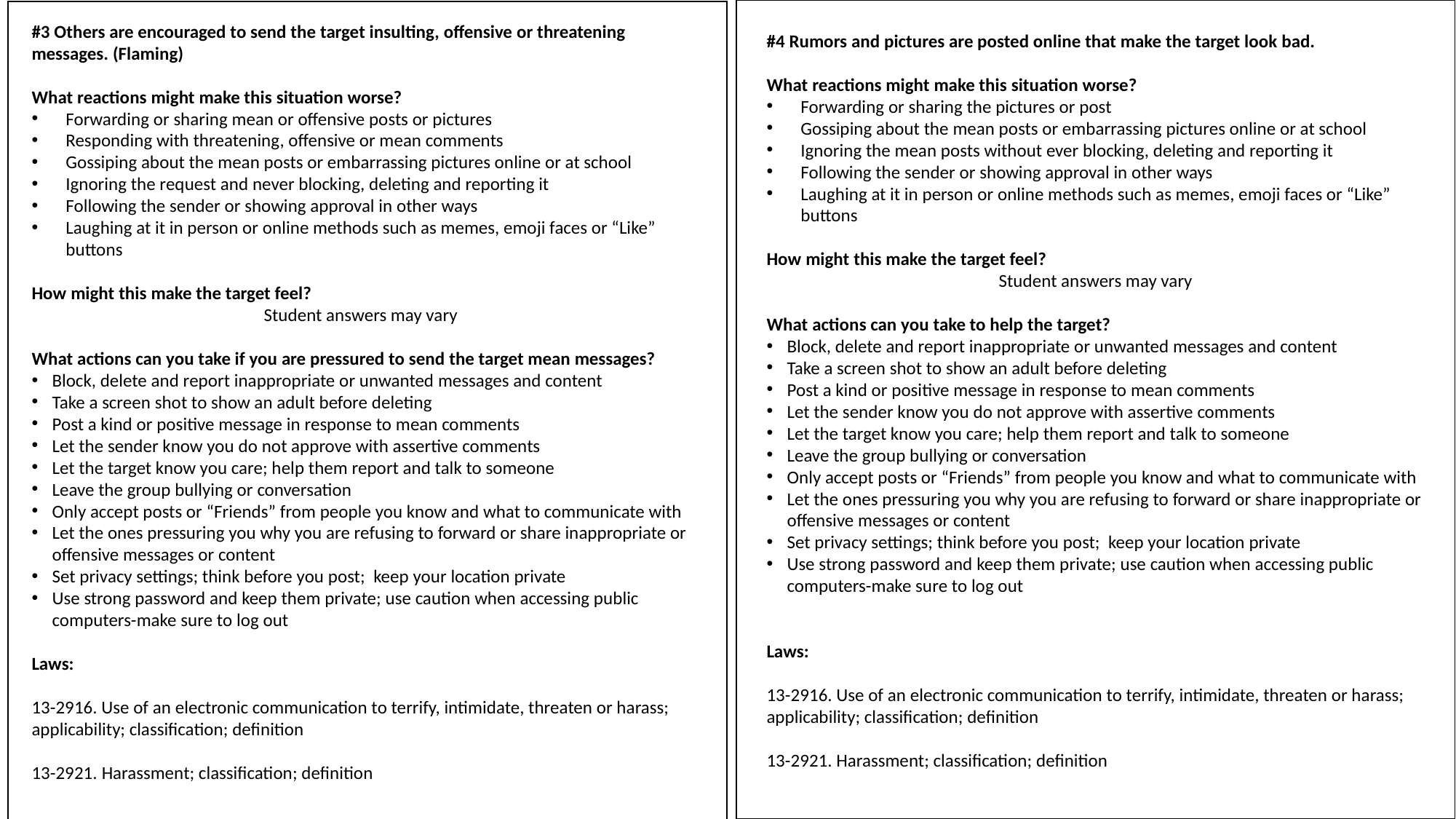

#3 Others are encouraged to send the target insulting, offensive or threatening messages. (Flaming)

What reactions might make this situation worse?
Forwarding or sharing mean or offensive posts or pictures
Responding with threatening, offensive or mean comments
Gossiping about the mean posts or embarrassing pictures online or at school
Ignoring the request and never blocking, deleting and reporting it
Following the sender or showing approval in other ways
Laughing at it in person or online methods such as memes, emoji faces or “Like” buttons

How might this make the target feel?
Student answers may vary

What actions can you take if you are pressured to send the target mean messages?
Block, delete and report inappropriate or unwanted messages and content
Take a screen shot to show an adult before deleting
Post a kind or positive message in response to mean comments
Let the sender know you do not approve with assertive comments
Let the target know you care; help them report and talk to someone
Leave the group bullying or conversation
Only accept posts or “Friends” from people you know and what to communicate with
Let the ones pressuring you why you are refusing to forward or share inappropriate or offensive messages or content
Set privacy settings; think before you post;  keep your location private
Use strong password and keep them private; use caution when accessing public computers-make sure to log out

Laws:

13-2916. Use of an electronic communication to terrify, intimidate, threaten or harass; applicability; classification; definition

13-2921. Harassment; classification; definition

#4 Rumors and pictures are posted online that make the target look bad.

What reactions might make this situation worse?
Forwarding or sharing the pictures or post
Gossiping about the mean posts or embarrassing pictures online or at school
Ignoring the mean posts without ever blocking, deleting and reporting it
Following the sender or showing approval in other ways
Laughing at it in person or online methods such as memes, emoji faces or “Like” buttons

How might this make the target feel?
Student answers may vary

What actions can you take to help the target?
Block, delete and report inappropriate or unwanted messages and content
Take a screen shot to show an adult before deleting
Post a kind or positive message in response to mean comments
Let the sender know you do not approve with assertive comments
Let the target know you care; help them report and talk to someone
Leave the group bullying or conversation
Only accept posts or “Friends” from people you know and what to communicate with
Let the ones pressuring you why you are refusing to forward or share inappropriate or offensive messages or content
Set privacy settings; think before you post;  keep your location private
Use strong password and keep them private; use caution when accessing public computers-make sure to log out

Laws:

13-2916. Use of an electronic communication to terrify, intimidate, threaten or harass; applicability; classification; definition

13-2921. Harassment; classification; definition